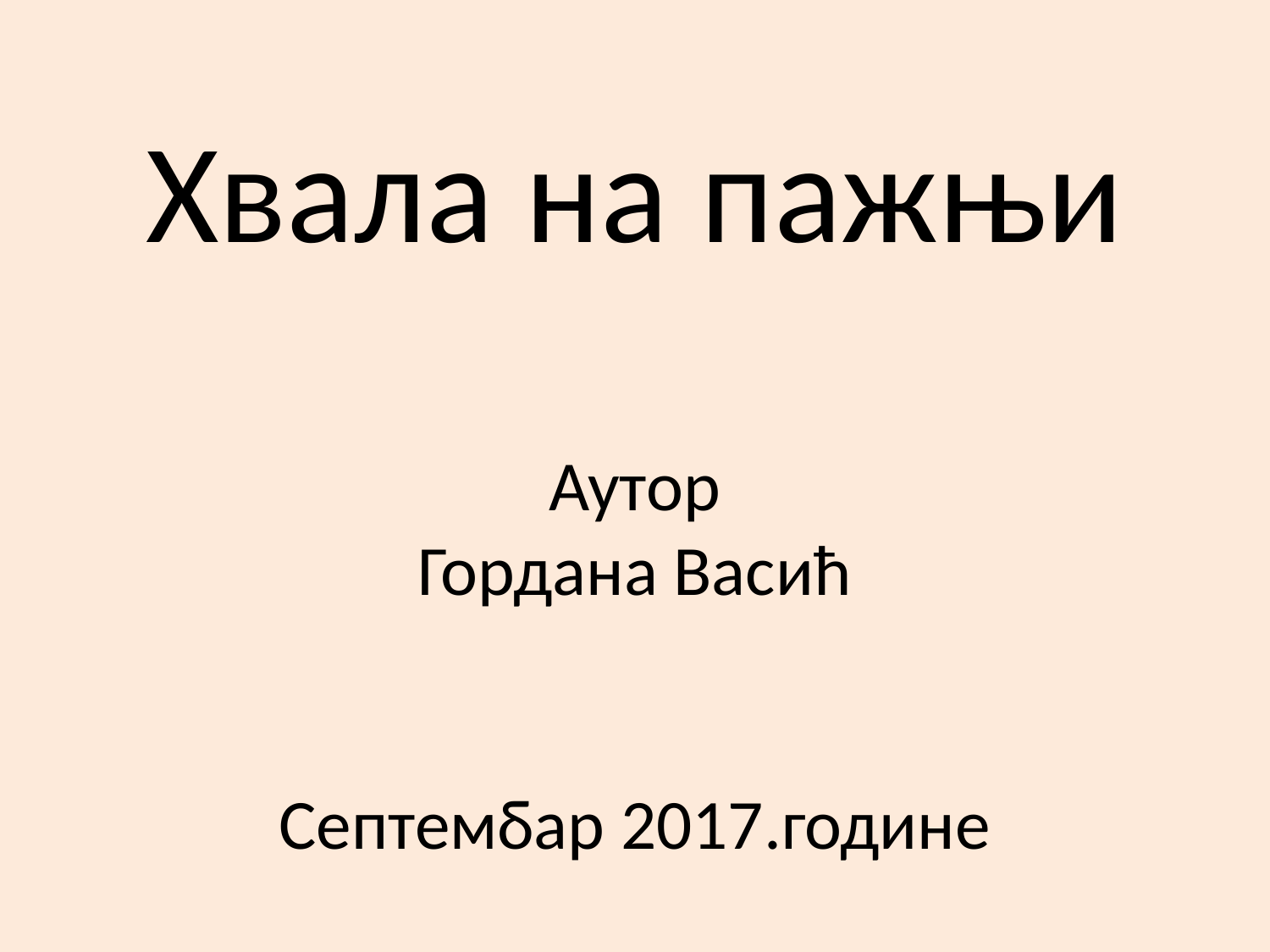

Хвала на пажњи

Аутор
Гордана Васић

Септембар 2017.године